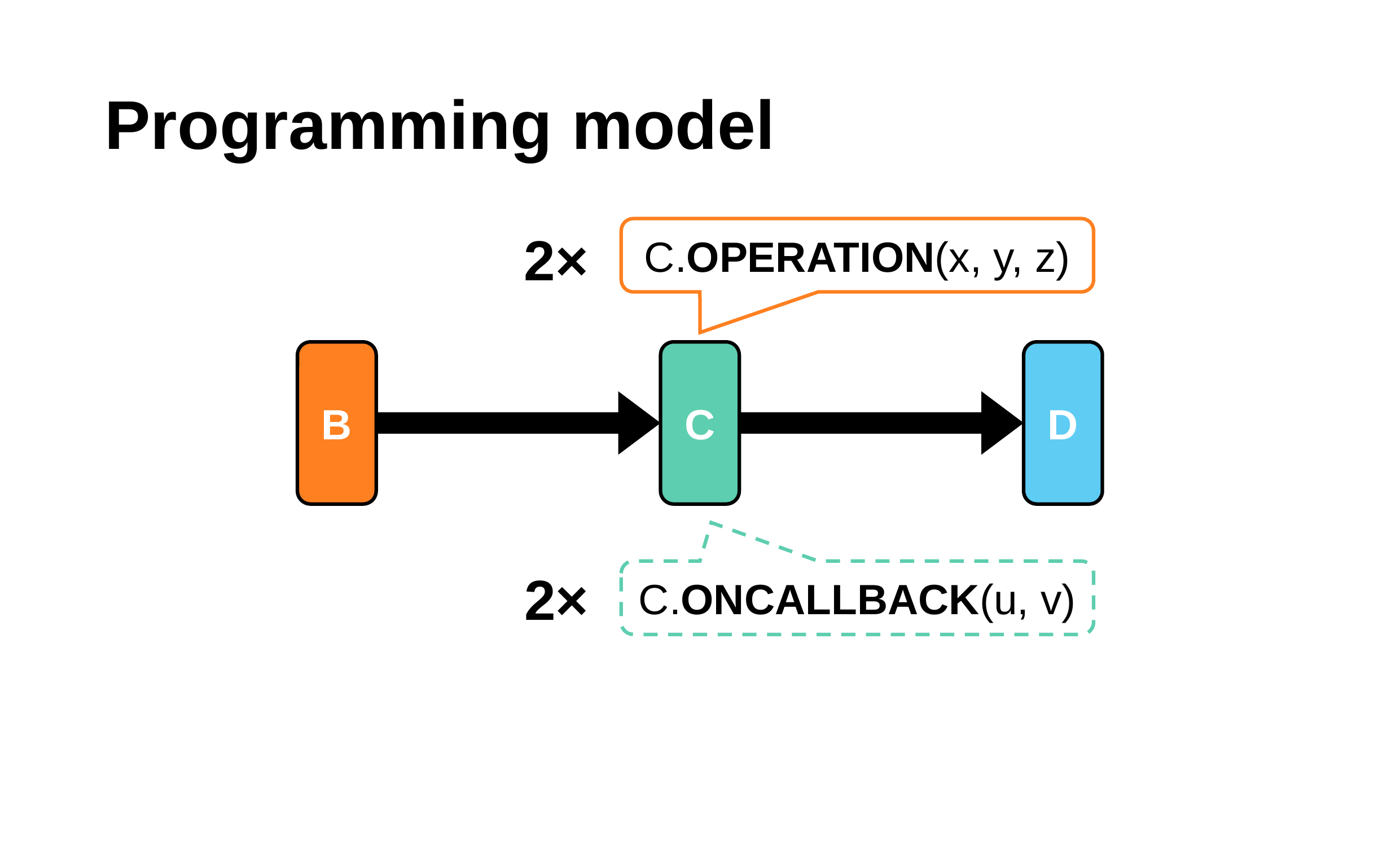

# Programming model
C.Operation(x, y, z)
2×
B
C
D
2×
C.OnCallback(u, v)